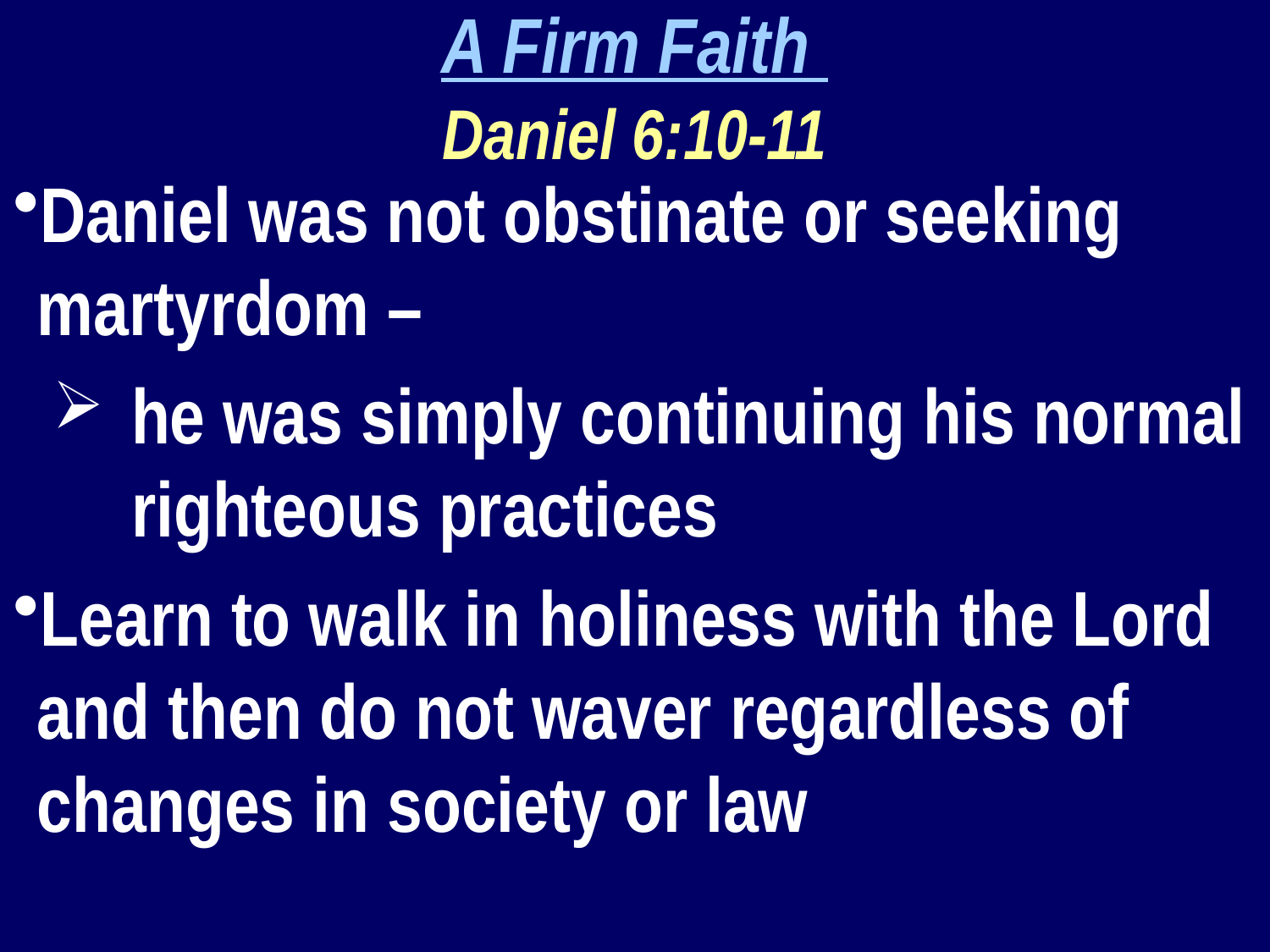

A Firm Faith
Daniel 6:10-11
Daniel was not obstinate or seeking martyrdom –
he was simply continuing his normal righteous practices
Learn to walk in holiness with the Lord and then do not waver regardless of changes in society or law